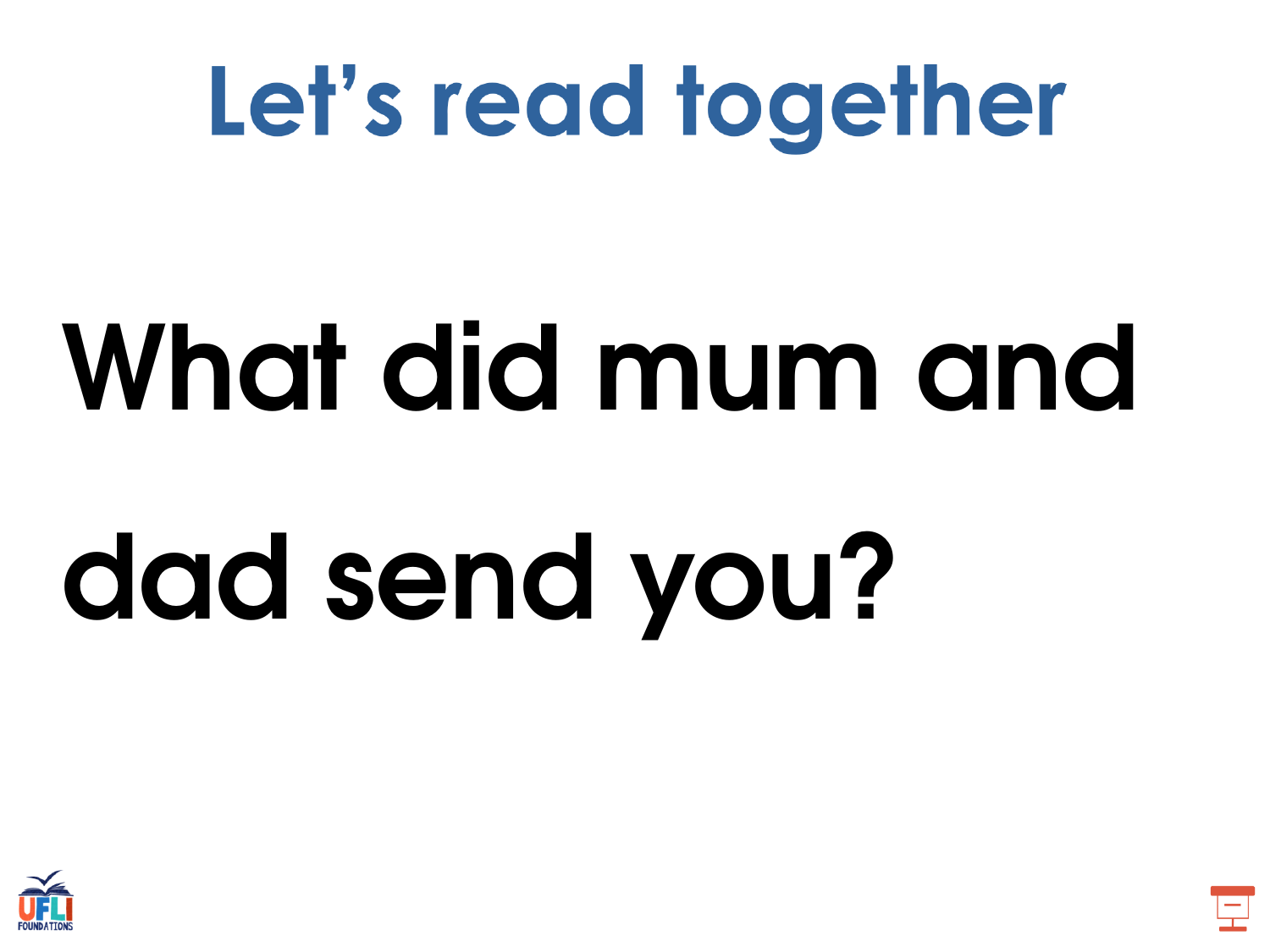

What did mum and dad send you?